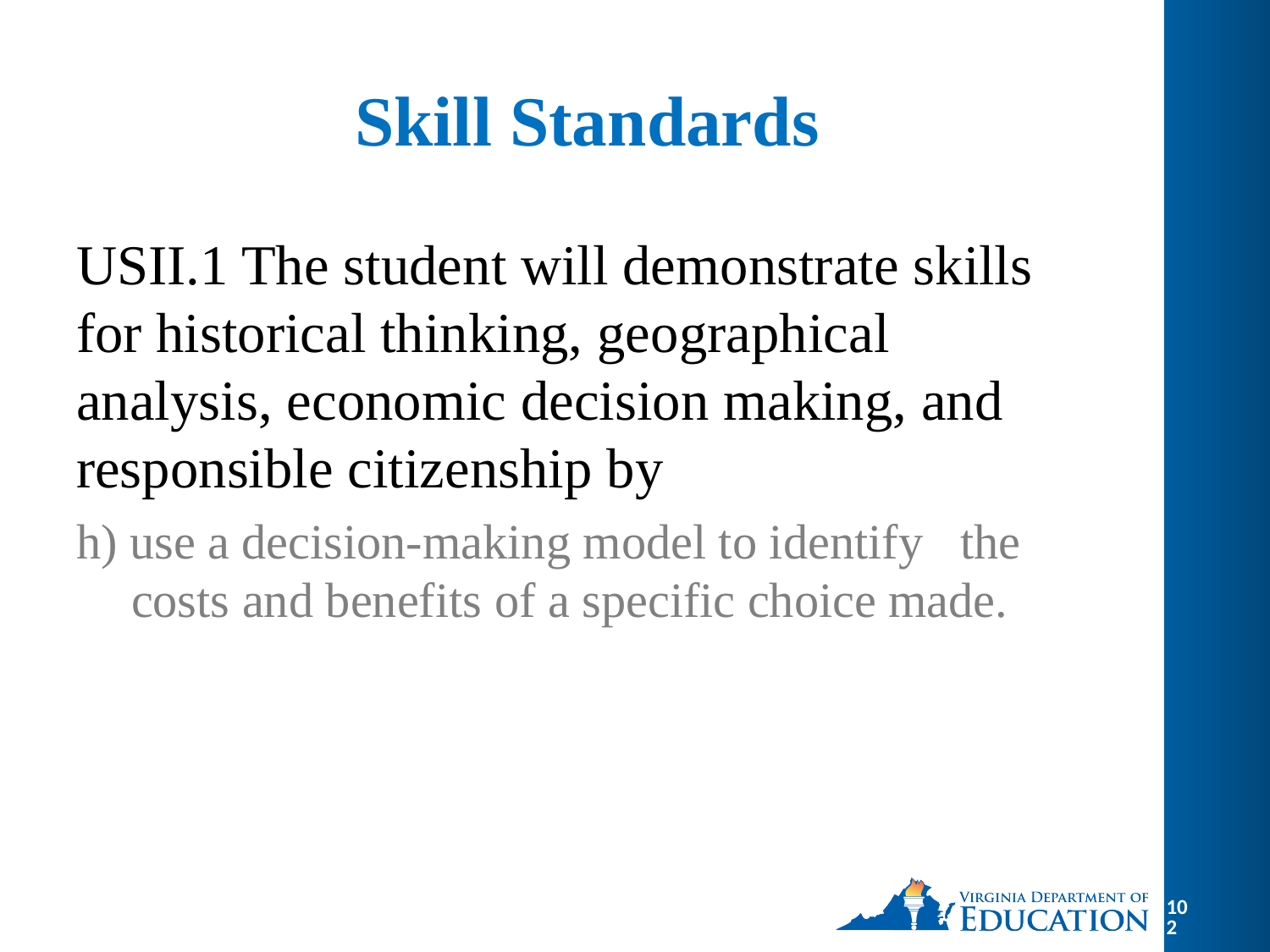

# Skill Standards
USII.1 The student will demonstrate skills for historical thinking, geographical analysis, economic decision making, and responsible citizenship by
h) use a decision-making model to identify   the costs and benefits of a specific choice made.

102